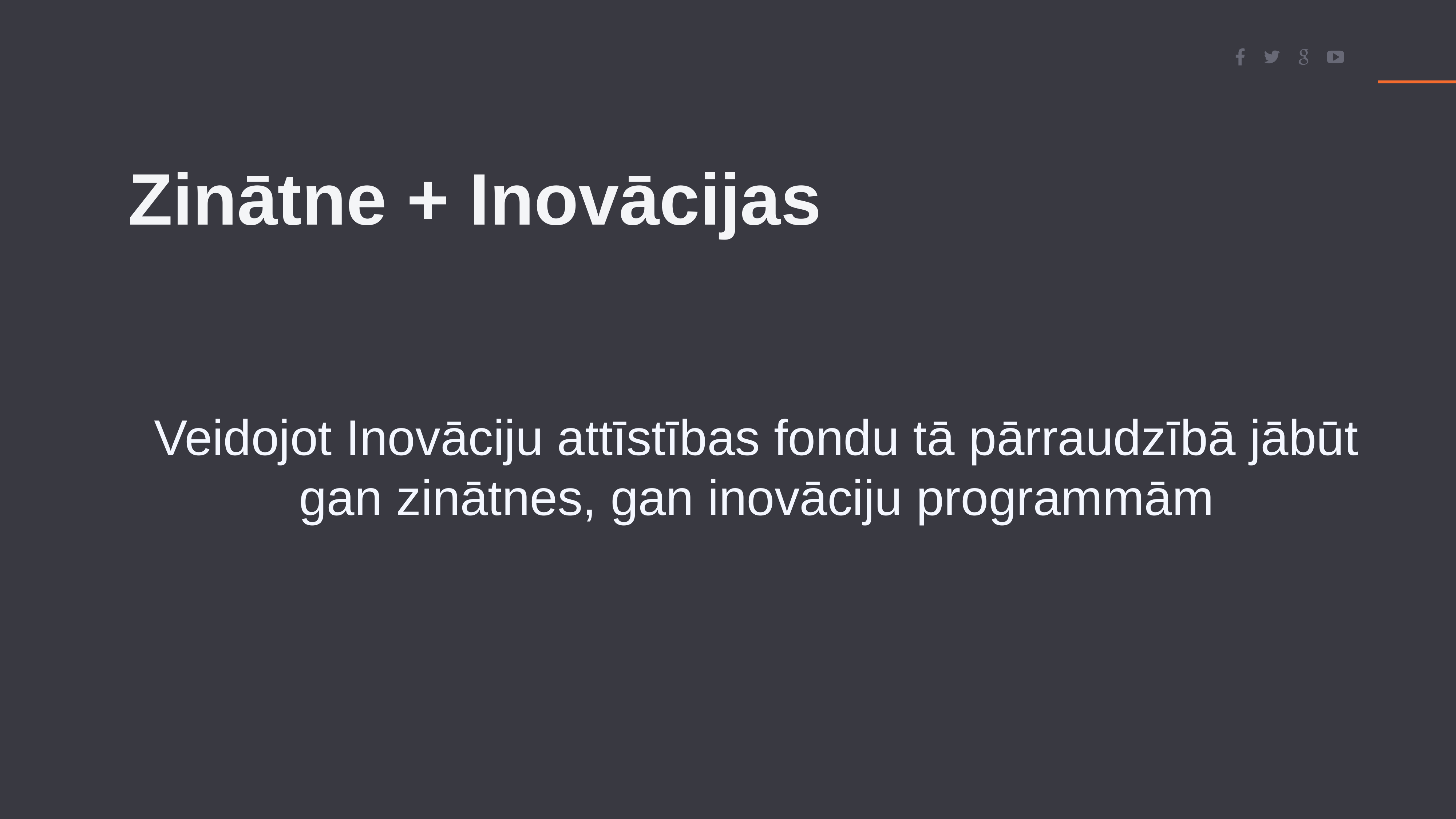

Zinātne + Inovācijas
Veidojot Inovāciju attīstības fondu tā pārraudzībā jābūt gan zinātnes, gan inovāciju programmām